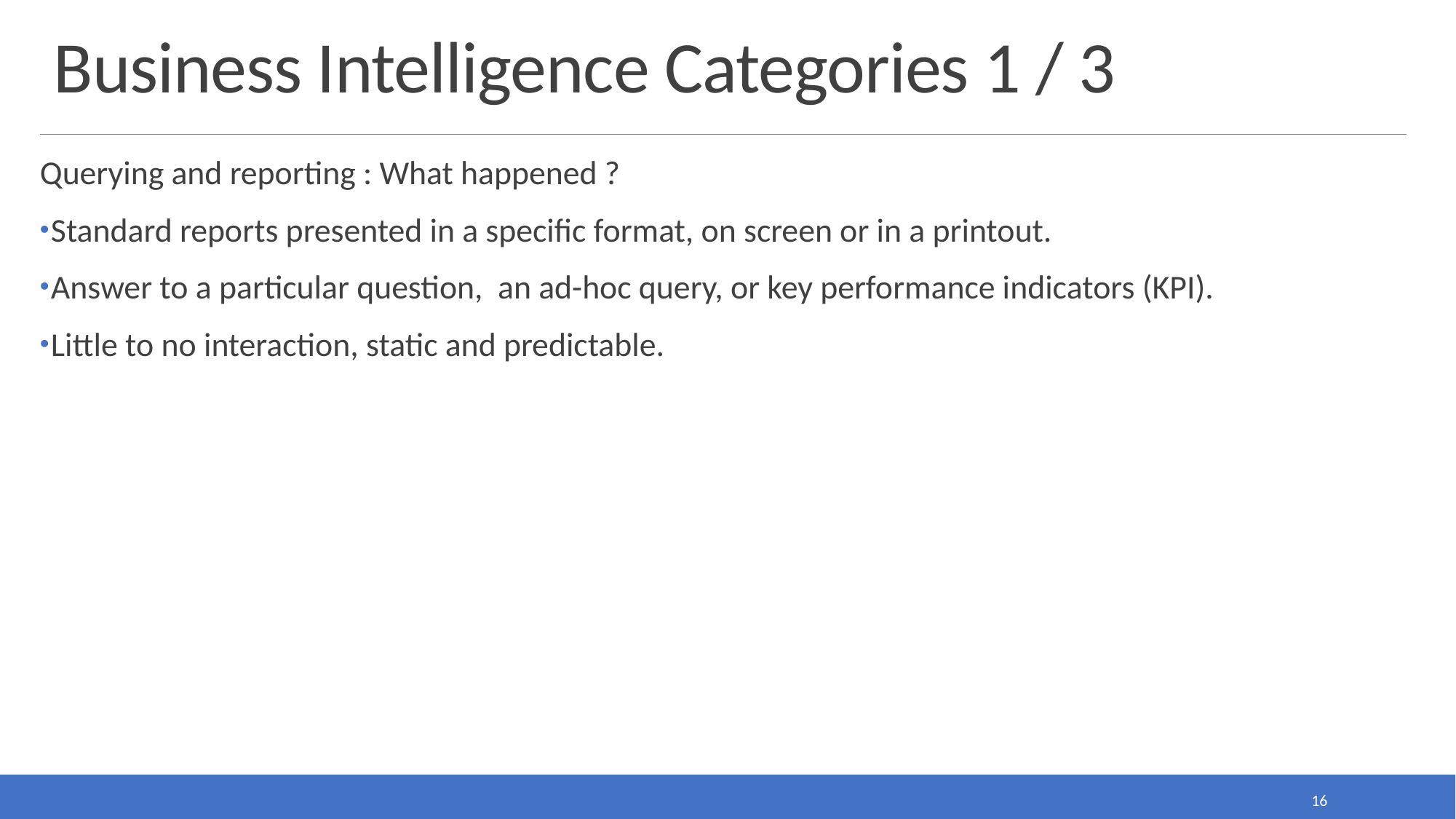

# Business Intelligence Categories 1 / 3
Querying and reporting : What happened ?
Standard reports presented in a specific format, on screen or in a printout.
Answer to a particular question,  an ad-hoc query, or key performance indicators (KPI).
Little to no interaction, static and predictable.
16